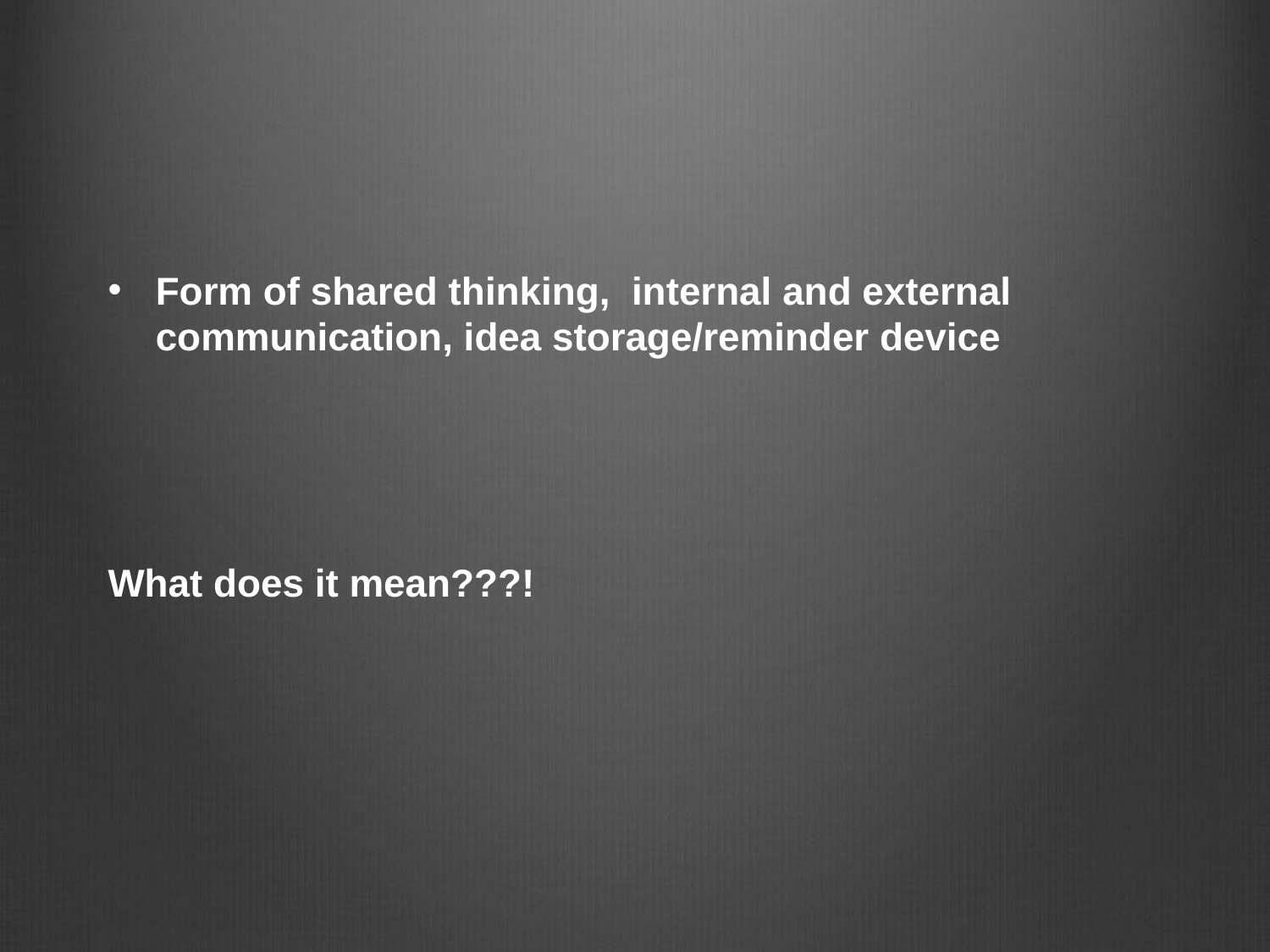

#
Form of shared thinking,  internal and external communication, idea storage/reminder device

What does it mean???!